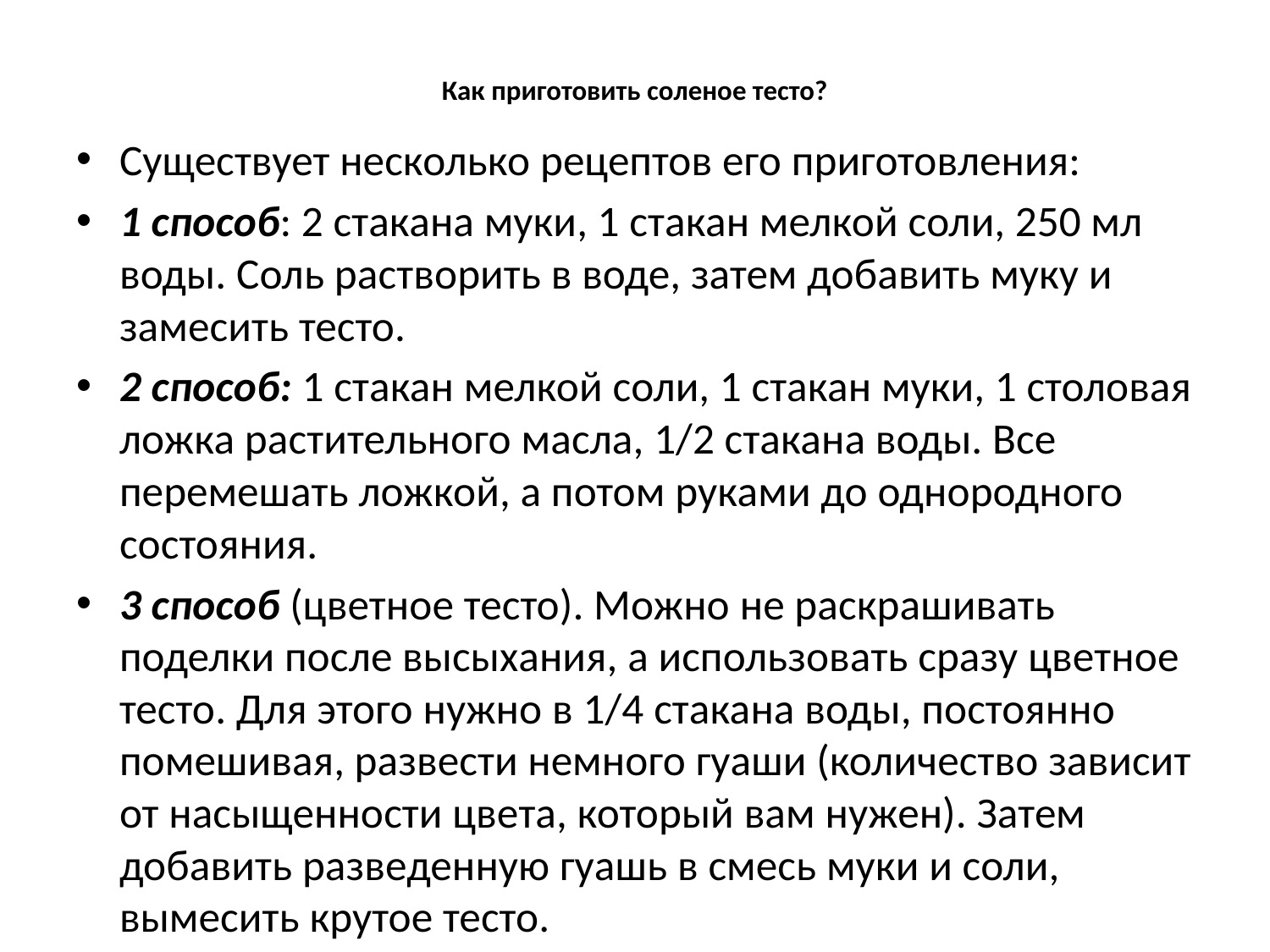

# Как приготовить соленое тесто?
Существует несколько рецептов его приготовления:
1 способ: 2 стакана муки, 1 стакан мелкой соли, 250 мл воды. Соль растворить в воде, затем добавить муку и замесить тесто.
2 способ: 1 стакан мелкой соли, 1 стакан муки, 1 столовая ложка растительного масла, 1/2 стакана воды. Все перемешать ложкой, а потом руками до однородного состояния.
3 способ (цветное тесто). Можно не раскрашивать поделки после высыхания, а использовать сразу цветное тесто. Для этого нужно в 1/4 стакана воды, постоянно помешивая, развести немного гуаши (количество зависит от насыщенности цвета, который вам нужен). Затем добавить разведенную гуашь в смесь муки и соли, вымесить крутое тесто.